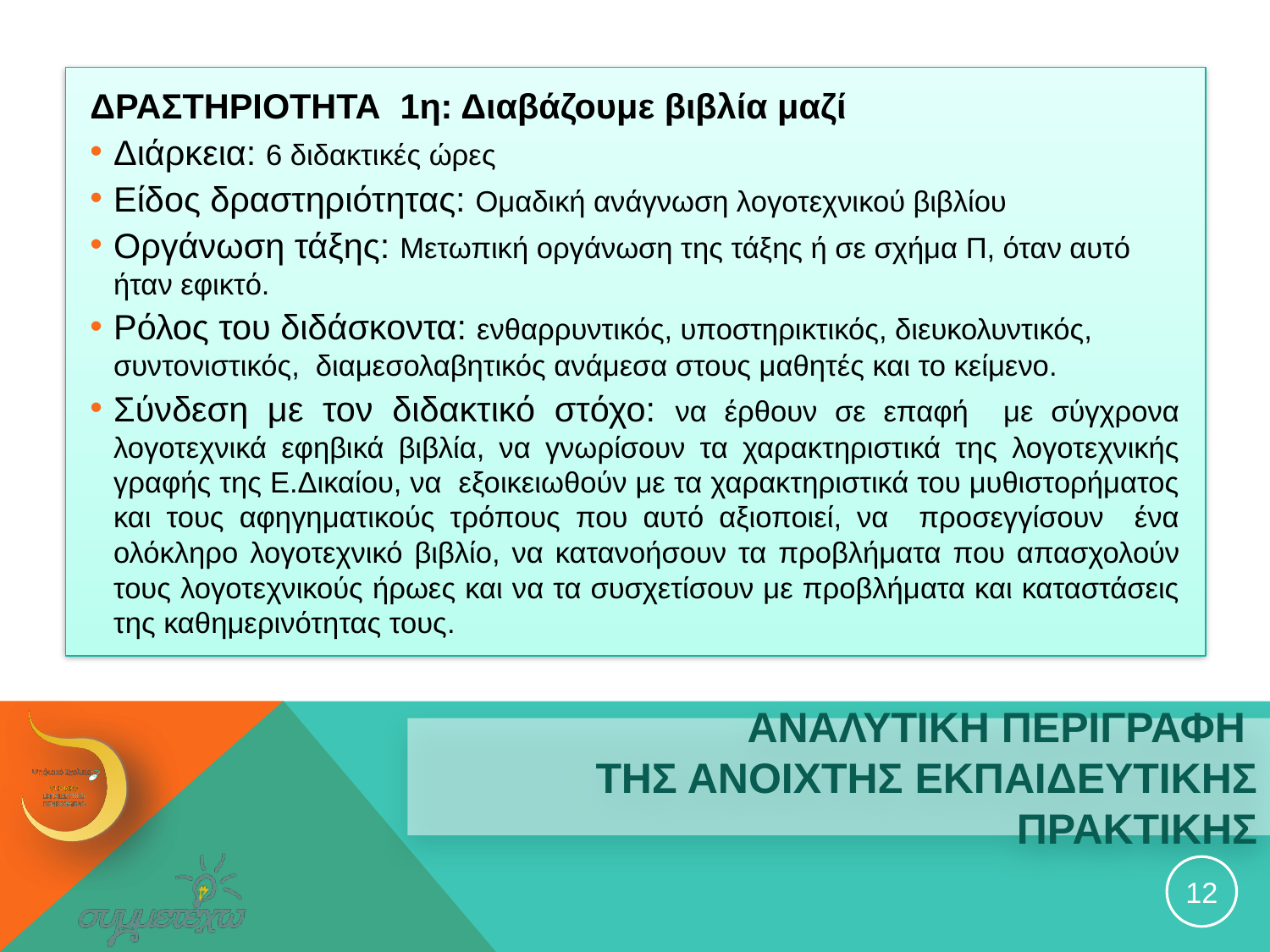

ΔΡΑΣΤΗΡΙΟΤΗΤΑ  1η: Διαβάζουμε βιβλία μαζί
Διάρκεια: 6 διδακτικές ώρες
Είδος δραστηριότητας: Ομαδική ανάγνωση λογοτεχνικού βιβλίου
Οργάνωση τάξης: Μετωπική οργάνωση της τάξης ή σε σχήμα Π, όταν αυτό ήταν εφικτό.
Ρόλος του διδάσκοντα: ενθαρρυντικός, υποστηρικτικός, διευκολυντικός, συντονιστικός,  διαμεσολαβητικός ανάμεσα στους μαθητές και το κείμενο.
Σύνδεση με τον διδακτικό στόχο: να έρθουν σε επαφή  με σύγχρονα λογοτεχνικά εφηβικά βιβλία, να γνωρίσουν τα χαρακτηριστικά της λογοτεχνικής γραφής της Ε.Δικαίου, να  εξοικειωθούν με τα χαρακτηριστικά του μυθιστορήματος και τους αφηγηματικούς τρόπους που αυτό αξιοποιεί, να  προσεγγίσουν  ένα ολόκληρο λογοτεχνικό βιβλίο, να κατανοήσουν τα προβλήματα που απασχολούν τους λογοτεχνικούς ήρωες και να τα συσχετίσουν με προβλήματα και καταστάσεις της καθημερινότητας τους.

# ΑΝΑΛΥΤΙΚΗ ΠΕΡΙΓΡΑΦΗ ΤΗΣ ανοιχτησ εκπαιδευτικησ ΠΡΑΚΤΙΚΗΣ
12